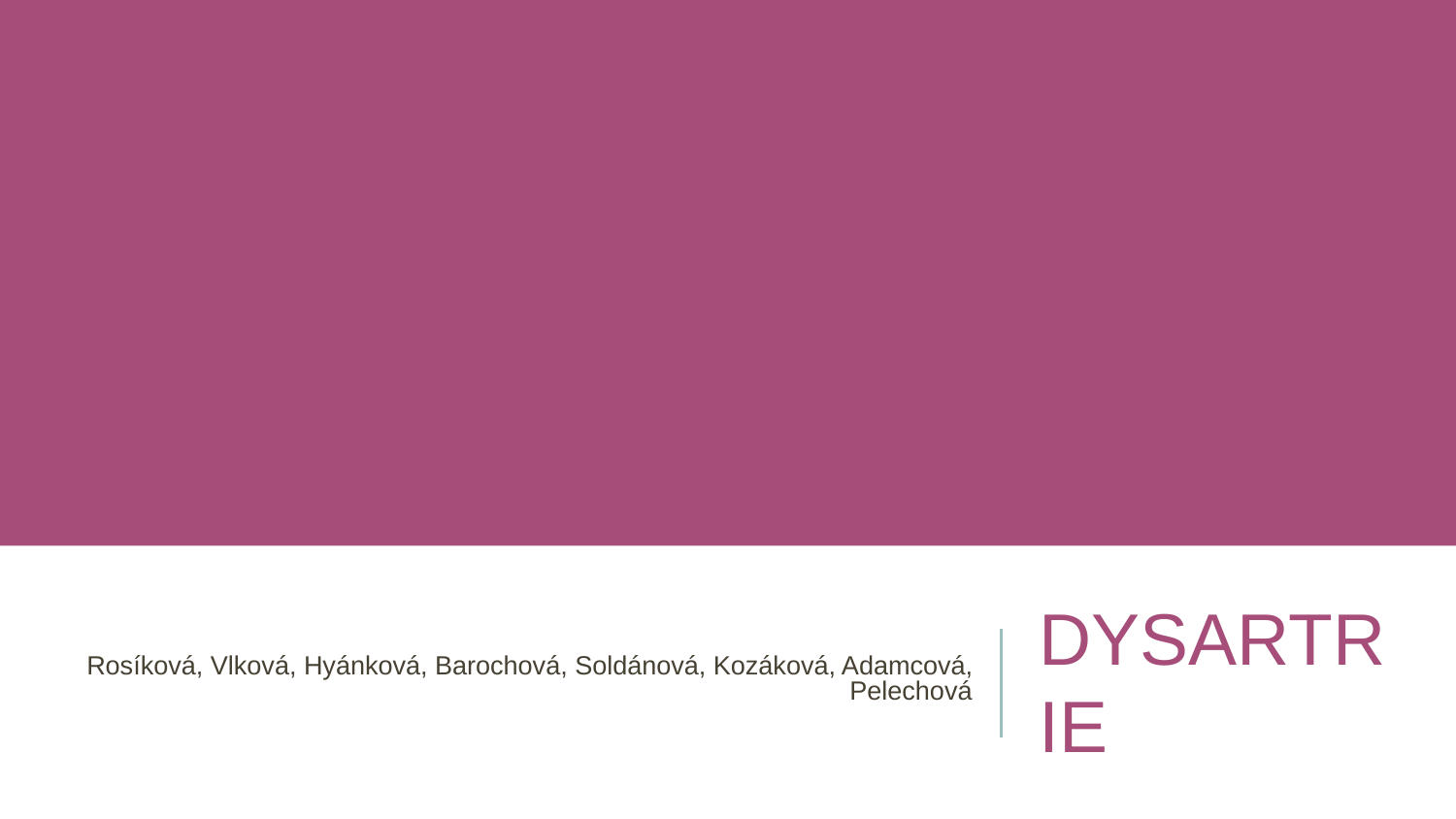

# Rosíková, Vlková, Hyánková, Barochová, Soldánová, Kozáková, Adamcová, Pelechová
DYSARTRIE